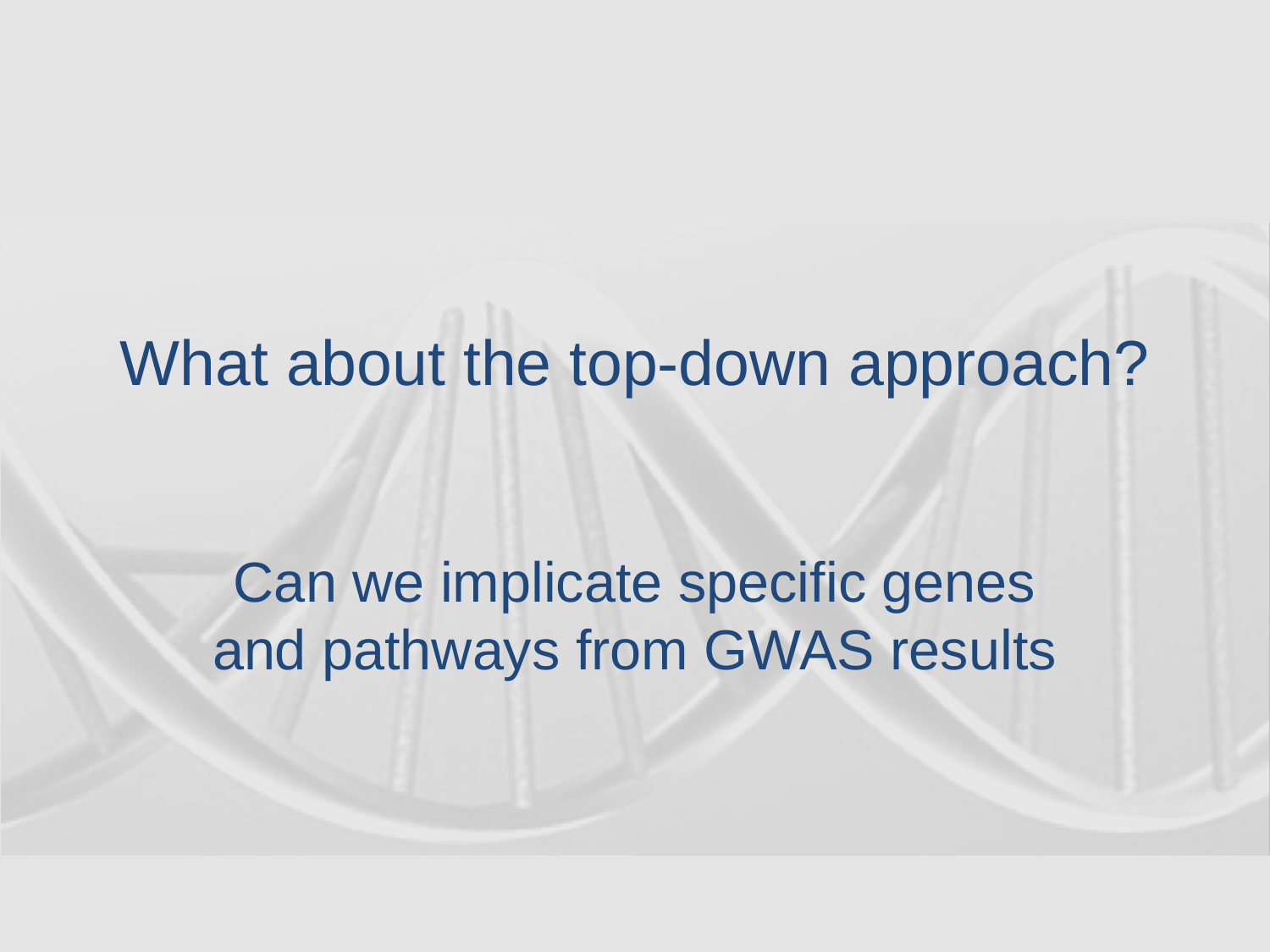

# What about the top-down approach?
Can we implicate specific genes and pathways from GWAS results